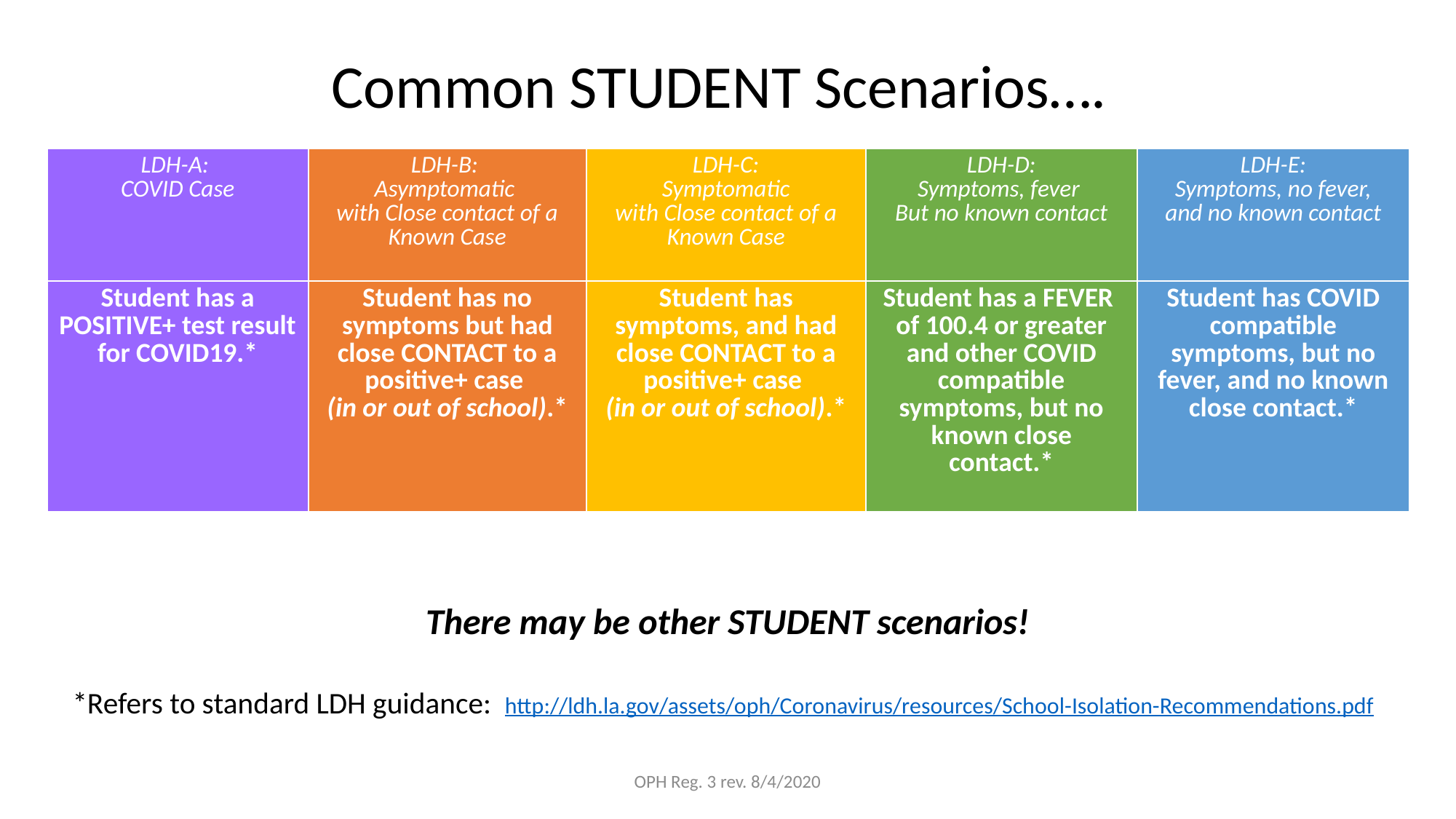

# Common STUDENT Scenarios….
| LDH-A: COVID Case | LDH-B: Asymptomatic with Close contact of a Known Case | LDH-C: Symptomatic with Close contact of a Known Case | LDH-D: Symptoms, fever But no known contact | LDH-E: Symptoms, no fever, and no known contact |
| --- | --- | --- | --- | --- |
| Student has a POSITIVE+ test result for COVID19.\* | Student has no symptoms but had close CONTACT to a positive+ case (in or out of school).\* | Student has symptoms, and had close CONTACT to a positive+ case (in or out of school).\* | Student has a FEVER of 100.4 or greater and other COVID compatible symptoms, but no known close contact.\* | Student has COVID compatible symptoms, but no fever, and no known close contact.\* |
There may be other STUDENT scenarios!

*Refers to standard LDH guidance:  http://ldh.la.gov/assets/oph/Coronavirus/resources/School-Isolation-Recommendations.pdf

OPH Reg. 3 rev. 8/4/2020